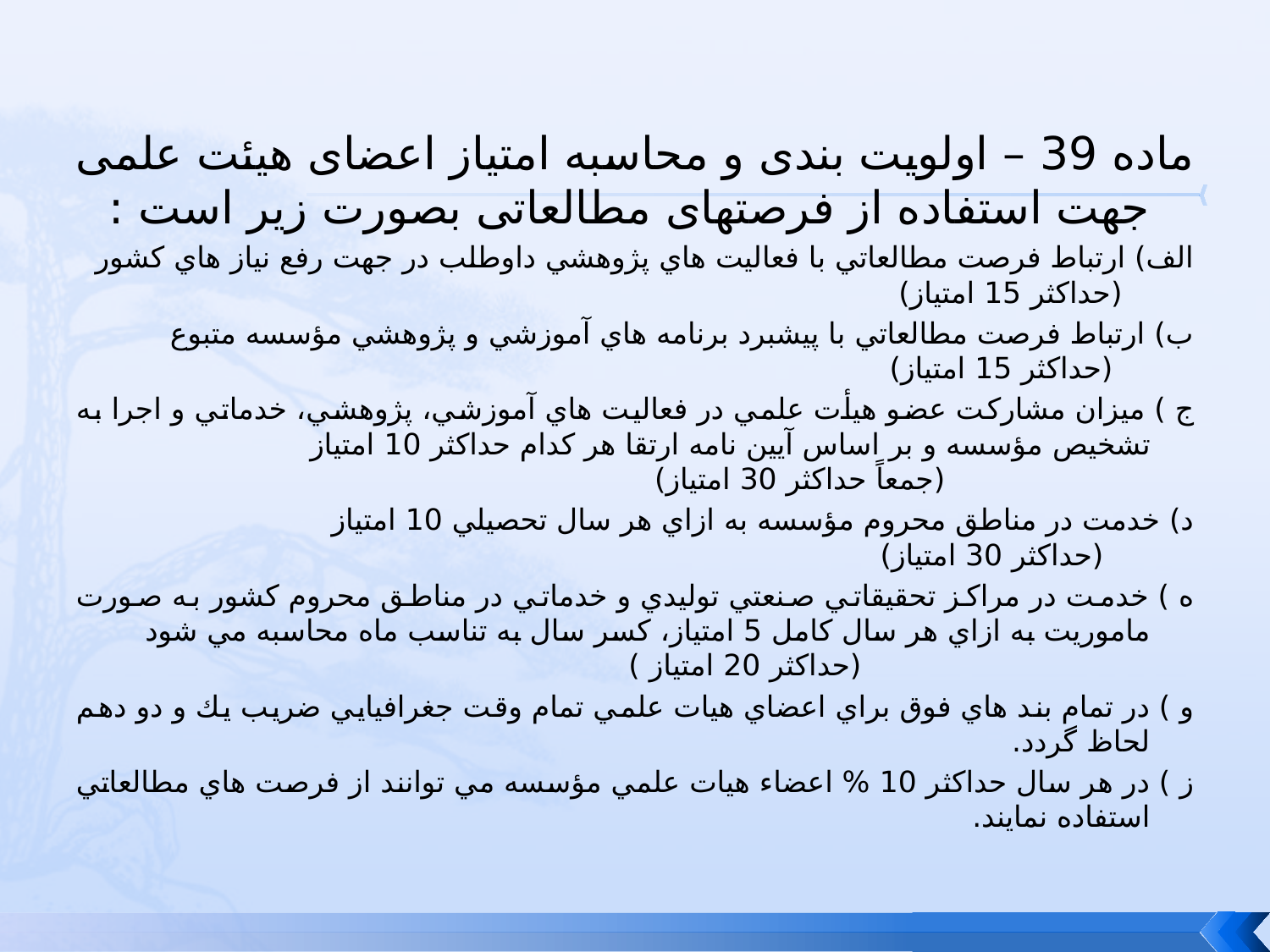

ماده 39 – اولویت بندی و محاسبه امتیاز اعضای هیئت علمی جهت استفاده از فرصتهای مطالعاتی بصورت زیر است :
الف) ارتباط فرصت مطالعاتي با فعاليت هاي پژوهشي داوطلب در جهت رفع نياز هاي كشور      (حداكثر 15 امتياز)
ب) ارتباط فرصت مطالعاتي با پيشبرد برنامه هاي آموزشي و پژوهشي مؤسسه متبوع               (حداكثر 15 امتياز)
ج ) ميزان مشاركت عضو هيأت علمي در فعاليت هاي آموزشي، پژوهشي، خدماتي و اجرا به تشخيص مؤسسه و بر اساس آيين نامه ارتقا هر كدام حداكثر 10 امتياز                                                (جمعاً حداكثر 30 امتياز)
د) خدمت در مناطق محروم مؤسسه به ازاي هر سال تحصيلي 10 امتياز                                 (حداكثر 30 امتياز)
ه ) خدمت در مراكز تحقيقاتي صنعتي توليدي و خدماتي در مناطق محروم كشور به صورت ماموريت به ازاي هر سال كامل 5 امتياز، كسر سال به تناسب ماه محاسبه مي شود                                       (حداكثر 20 امتياز )
و ) در تمام بند هاي فوق براي اعضاي هيات علمي تمام وقت جغرافيايي ضريب يك و دو دهم لحاظ گردد.
ز ) در هر سال حداكثر 10 % اعضاء هيات علمي مؤسسه مي توانند از فرصت هاي مطالعاتي استفاده نمايند.